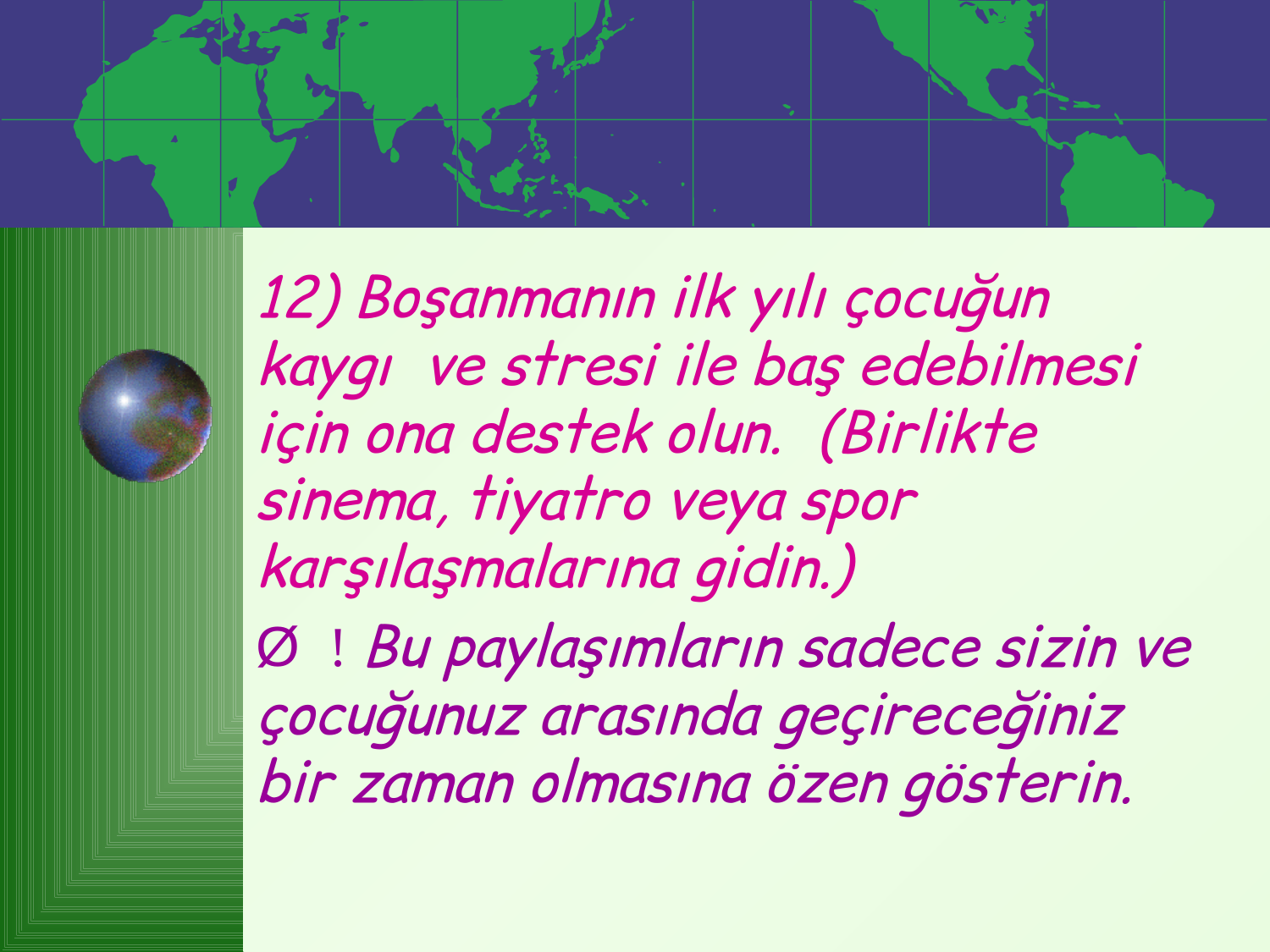

12) Boşanmanın ilk yılı çocuğun kaygı  ve stresi ile baş edebilmesi için ona destek olun.  (Birlikte sinema, tiyatro veya spor karşılaşmalarına gidin.)
Ø  ! Bu paylaşımların sadece sizin ve çocuğunuz arasında geçireceğiniz bir zaman olmasına özen gösterin.